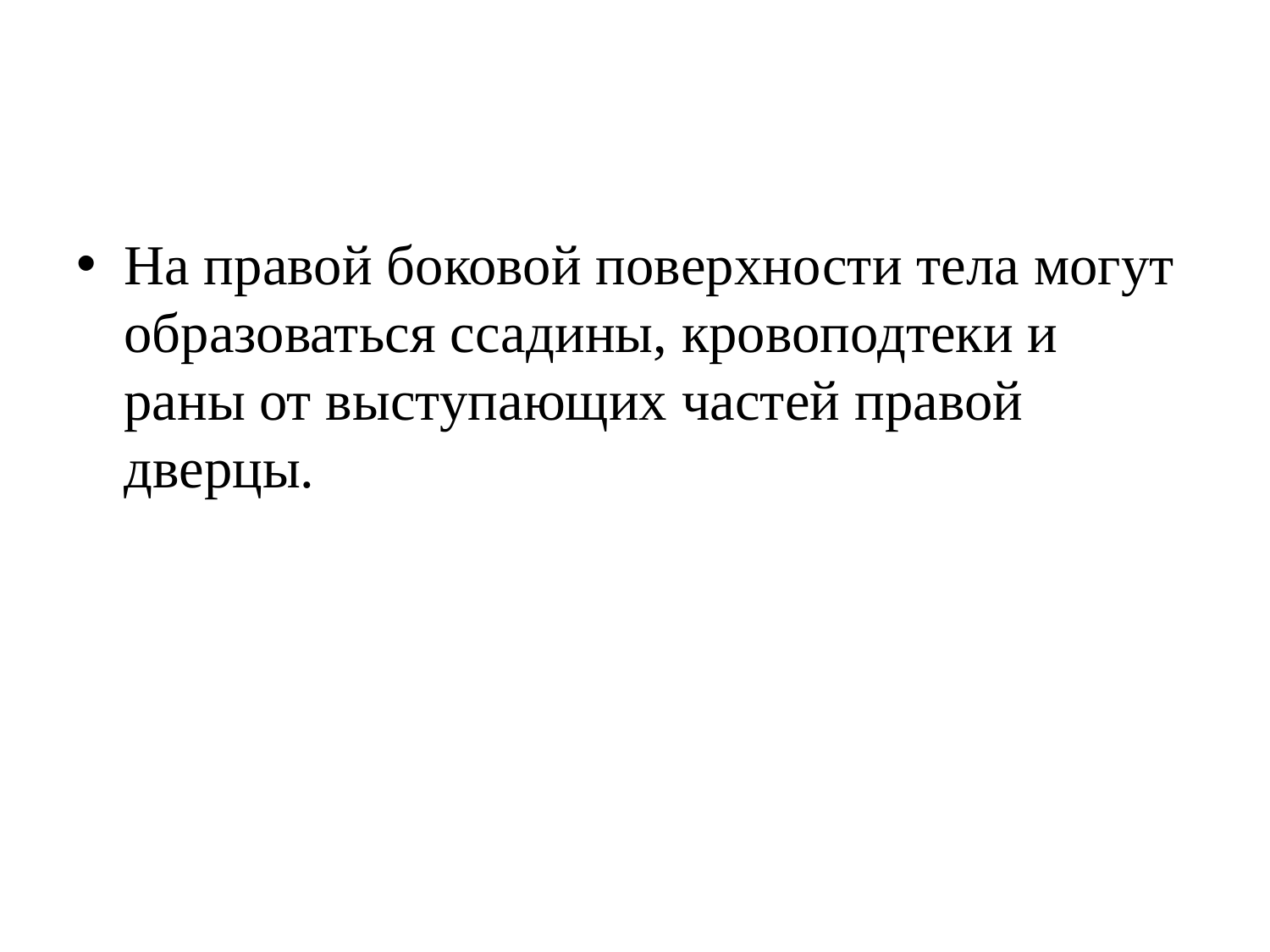

#
На правой боковой поверхности тела могут образоваться ссадины, кровоподтеки и раны от выступающих частей правой дверцы.